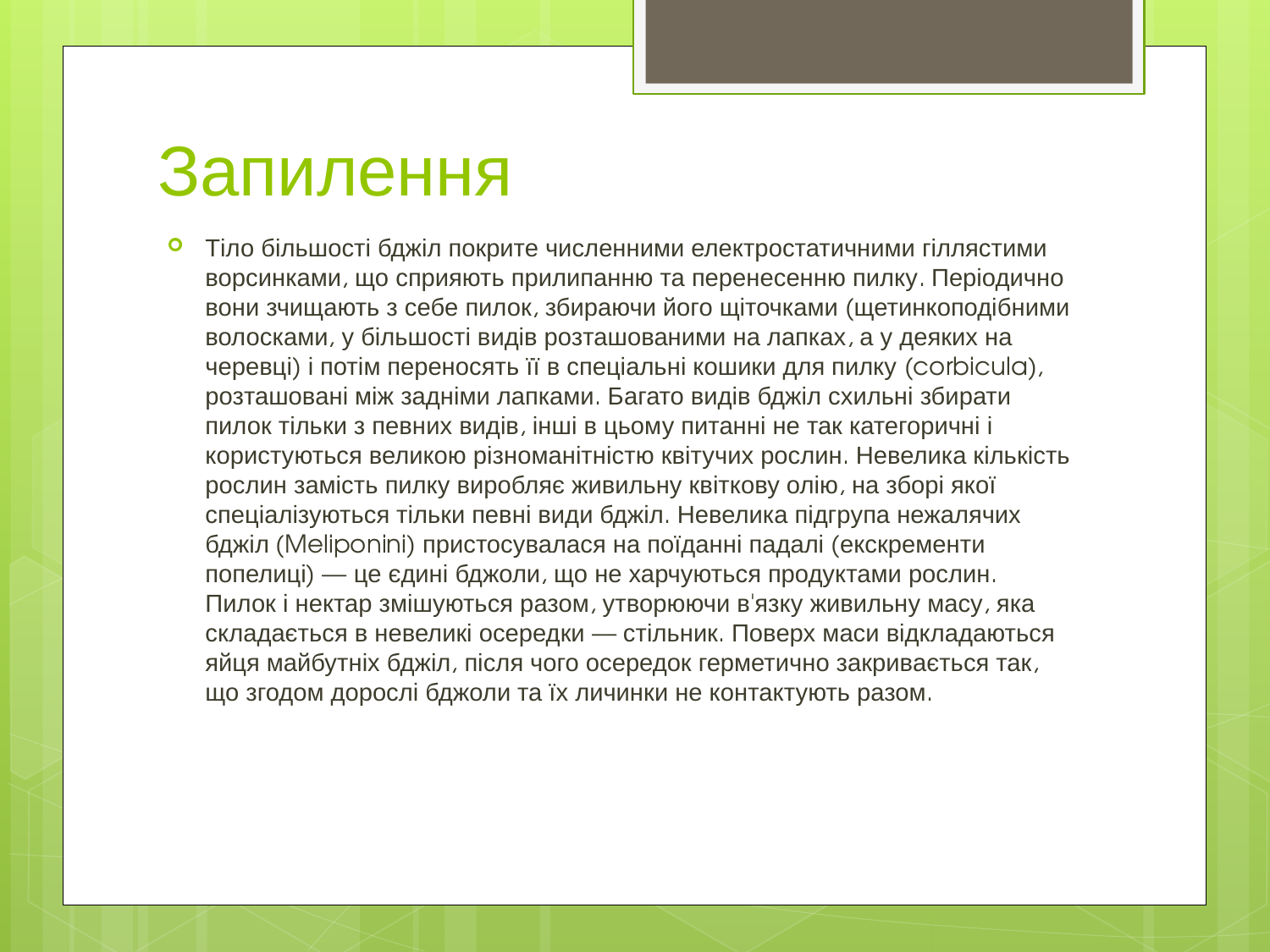

# Запилення
Тіло більшості бджіл покрите численними електростатичними гіллястими ворсинками, що сприяють прилипанню та перенесенню пилку. Періодично вони зчищають з себе пилок, збираючи його щіточками (щетинкоподібними волосками, у більшості видів розташованими на лапках, а у деяких на черевці) і потім переносять її в спеціальні кошики для пилку (corbicula), розташовані між задніми лапками. Багато видів бджіл схильні збирати пилок тільки з певних видів, інші в цьому питанні не так категоричні і користуються великою різноманітністю квітучих рослин. Невелика кількість рослин замість пилку виробляє живильну квіткову олію, на зборі якої спеціалізуються тільки певні види бджіл. Невелика підгрупа нежалячих бджіл (Meliponini) пристосувалася на поїданні падалі (екскременти попелиці) — це єдині бджоли, що не харчуються продуктами рослин. Пилок і нектар змішуються разом, утворюючи в'язку живильну масу, яка складається в невеликі осередки — стільник. Поверх маси відкладаються яйця майбутніх бджіл, після чого осередок герметично закривається так, що згодом дорослі бджоли та їх личинки не контактують разом.